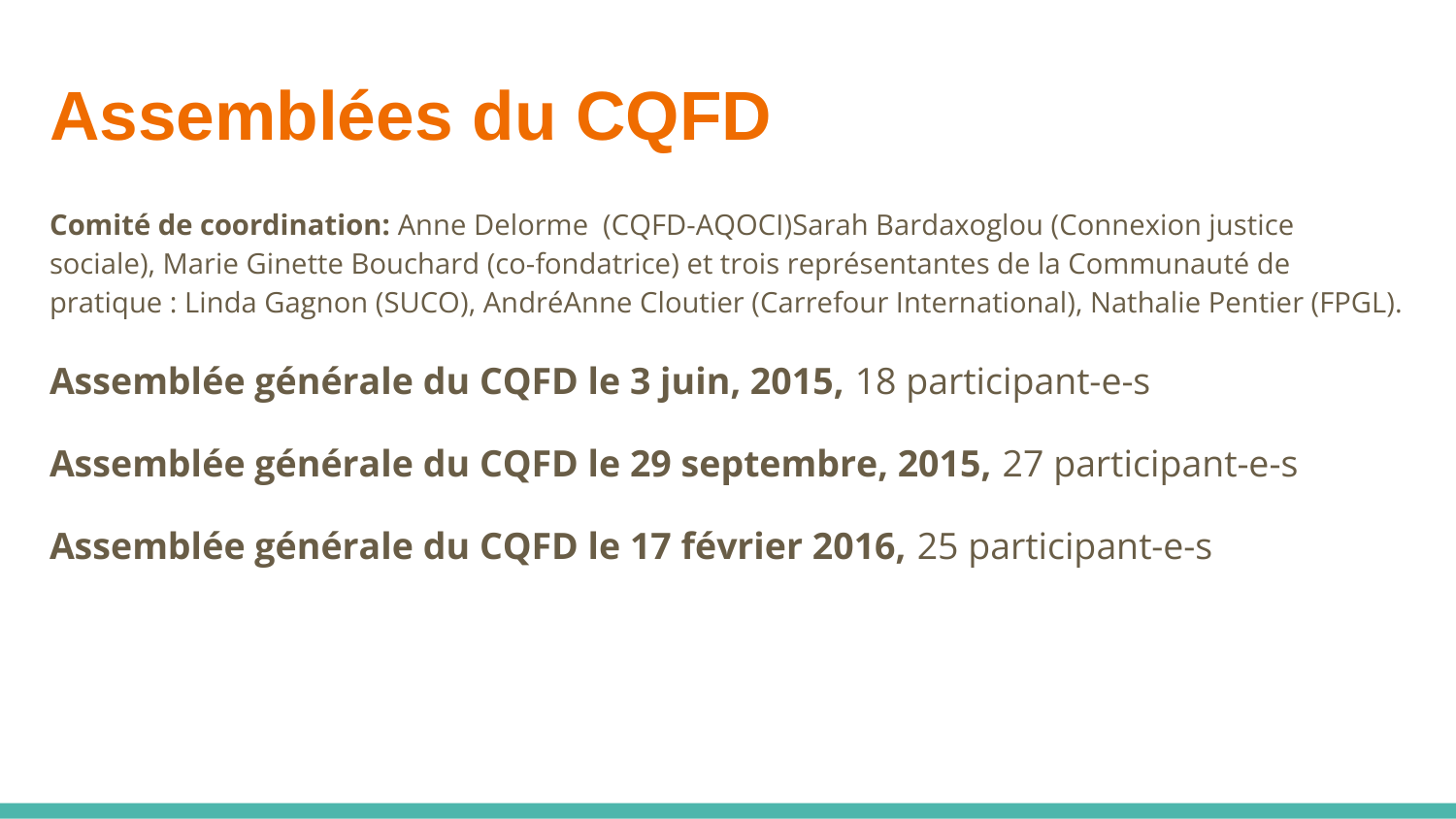

# Assemblées du CQFD
Comité de coordination: Anne Delorme  (CQFD-AQOCI)Sarah Bardaxoglou (Connexion justice sociale), Marie Ginette Bouchard (co-fondatrice) et trois représentantes de la Communauté de pratique : Linda Gagnon (SUCO), AndréAnne Cloutier (Carrefour International), Nathalie Pentier (FPGL).
Assemblée générale du CQFD le 3 juin, 2015, 18 participant-e-s
Assemblée générale du CQFD le 29 septembre, 2015, 27 participant-e-s
Assemblée générale du CQFD le 17 février 2016, 25 participant-e-s